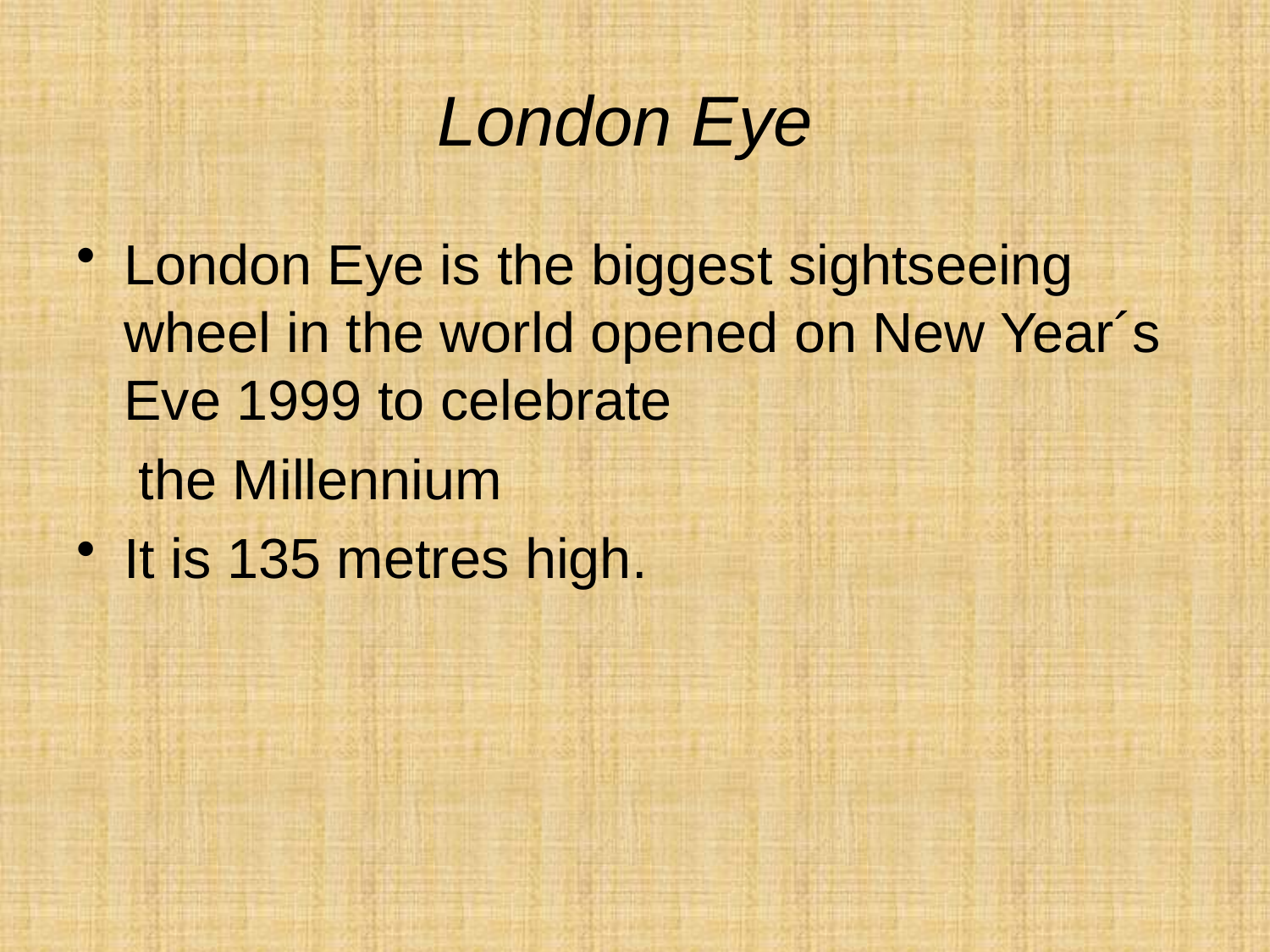

# London Eye
London Eye is the biggest sightseeing wheel in the world opened on New Year´s Eve 1999 to celebrate
    the Millennium
It is 135 metres high.